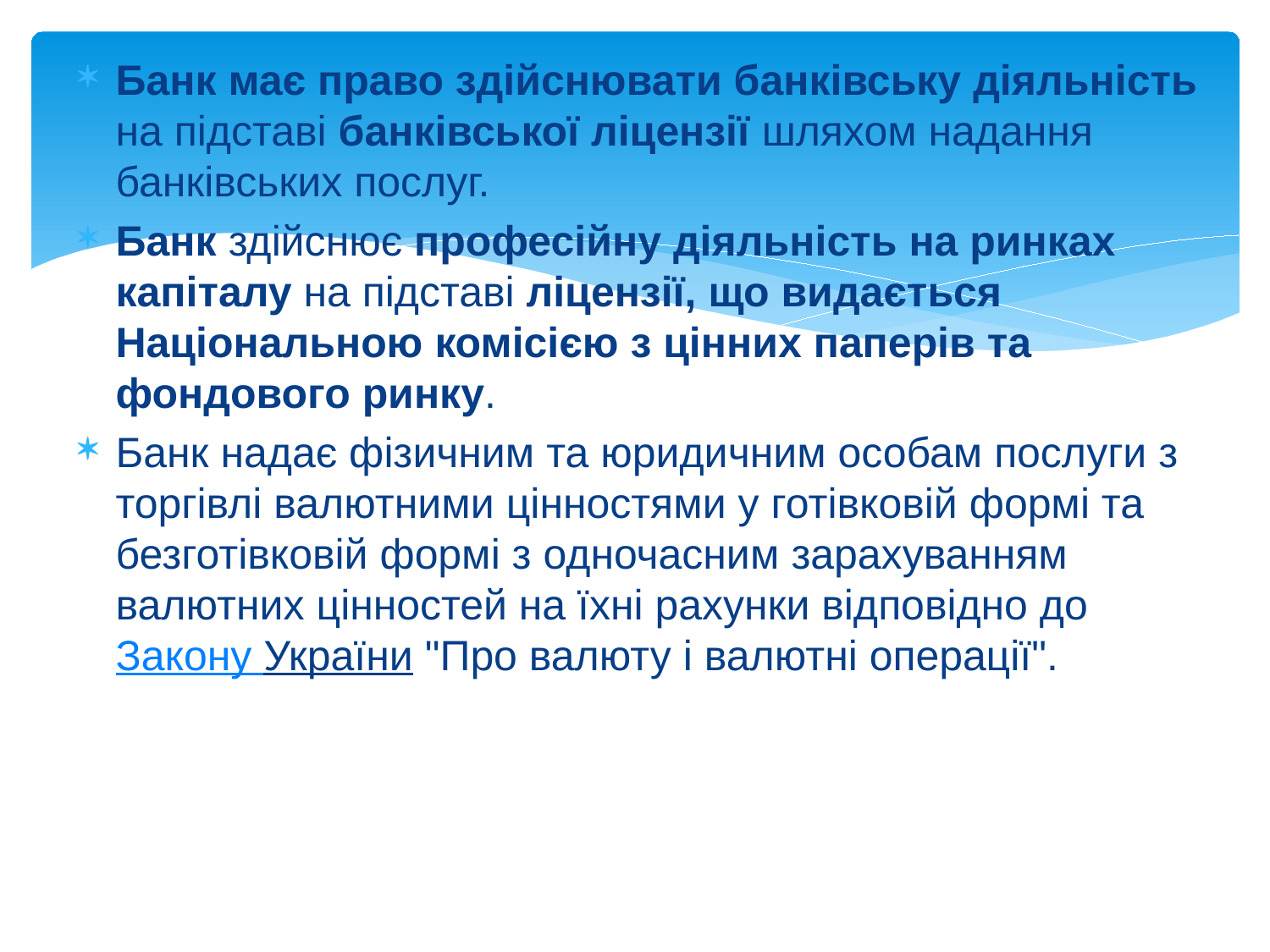

Банк має право здійснювати банківську діяльність на підставі банківської ліцензії шляхом надання банківських послуг.
Банк здійснює професійну діяльність на ринках капіталу на підставі ліцензії, що видається Національною комісією з цінних паперів та фондового ринку.
Банк надає фізичним та юридичним особам послуги з торгівлі валютними цінностями у готівковій формі та безготівковій формі з одночасним зарахуванням валютних цінностей на їхні рахунки відповідно до Закону України "Про валюту і валютні операції".